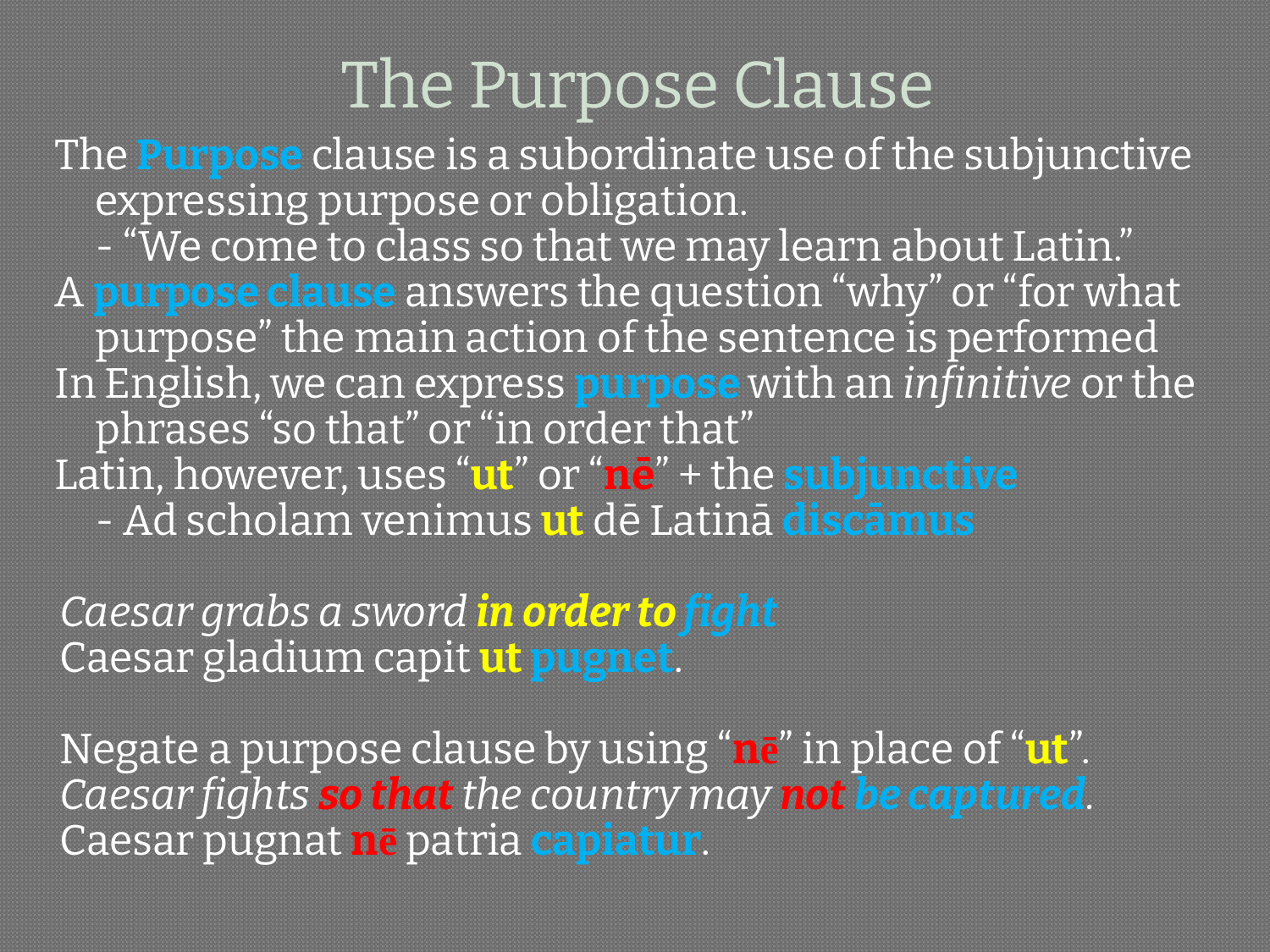

# The Purpose Clause
The Purpose clause is a subordinate use of the subjunctive expressing purpose or obligation.
	- “We come to class so that we may learn about Latin.”
A purpose clause answers the question “why” or “for what purpose” the main action of the sentence is performed
In English, we can express purpose with an infinitive or the phrases “so that” or “in order that”
Latin, however, uses “ut” or “nē” + the subjunctive
	- Ad scholam venimus ut dē Latinā discāmus

Caesar grabs a sword in order to fight
Caesar gladium capit ut pugnet.

Negate a purpose clause by using “nē” in place of “ut”.
Caesar fights so that the country may not be captured.
Caesar pugnat nē patria capiatur.